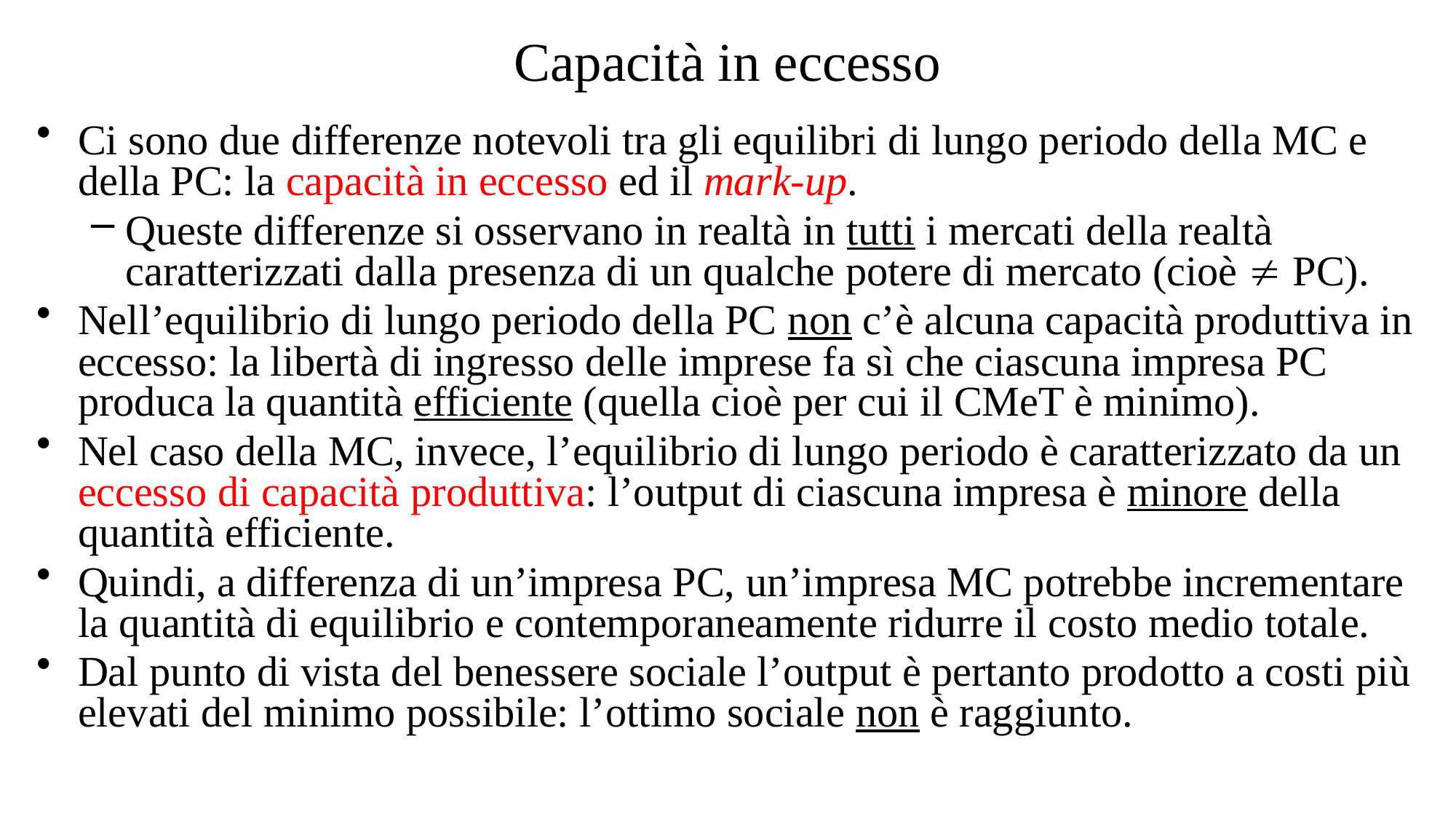

# Capacità in eccesso
Ci sono due differenze notevoli tra gli equilibri di lungo periodo della MC e della PC: la capacità in eccesso ed il mark-up.
Queste differenze si osservano in realtà in tutti i mercati della realtà caratterizzati dalla presenza di un qualche potere di mercato (cioè ≠ PC).
Nell’equilibrio di lungo periodo della PC non c’è alcuna capacità produttiva in eccesso: la libertà di ingresso delle imprese fa sì che ciascuna impresa PC produca la quantità efficiente (quella cioè per cui il CMeT è minimo).
Nel caso della MC, invece, l’equilibrio di lungo periodo è caratterizzato da un eccesso di capacità produttiva: l’output di ciascuna impresa è minore della quantità efficiente.
Quindi, a differenza di un’impresa PC, un’impresa MC potrebbe incrementare la quantità di equilibrio e contemporaneamente ridurre il costo medio totale.
Dal punto di vista del benessere sociale l’output è pertanto prodotto a costi più elevati del minimo possibile: l’ottimo sociale non è raggiunto.